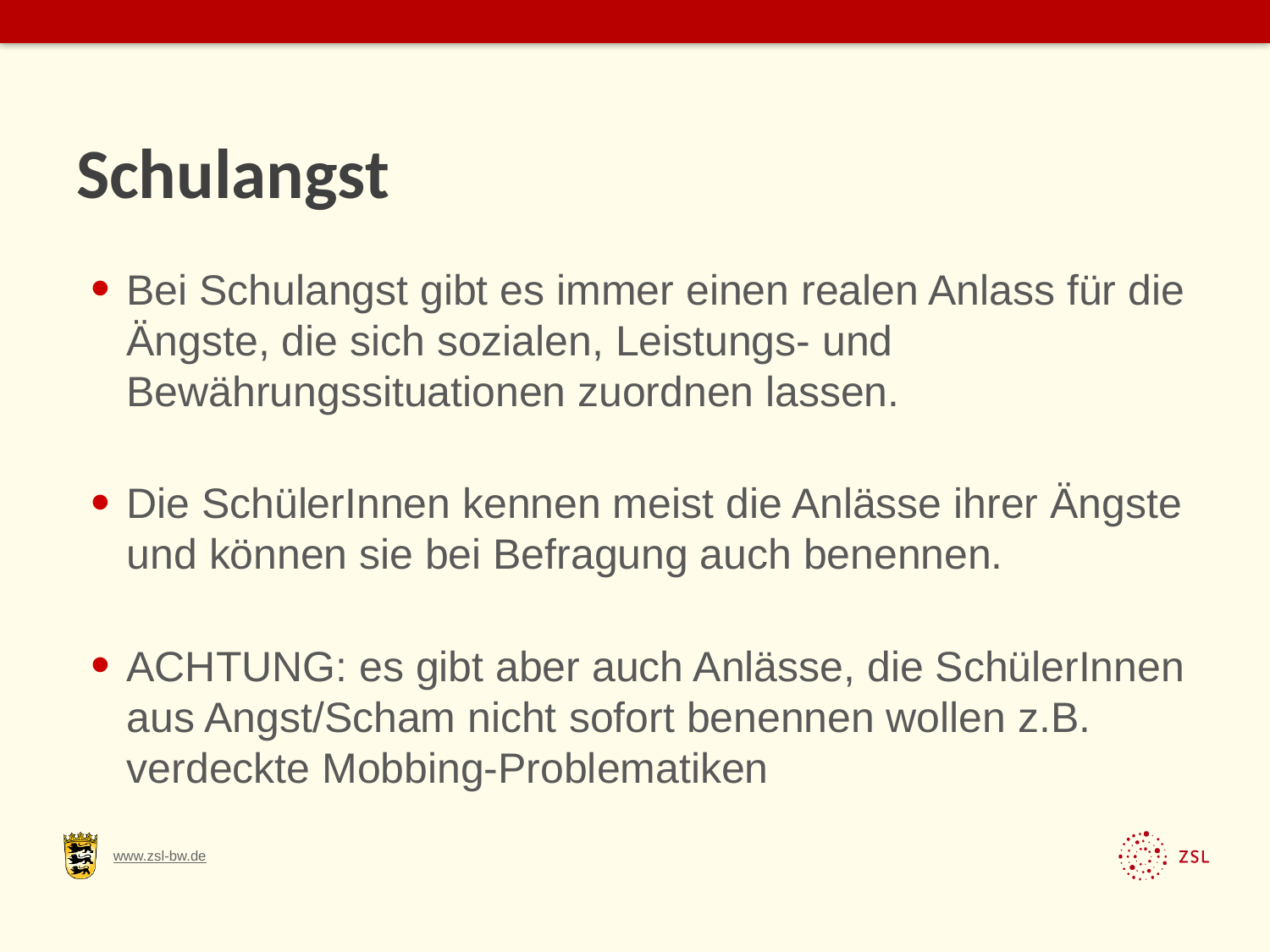

# Schulangst
Bei Schulangst gibt es immer einen realen Anlass für die Ängste, die sich sozialen, Leistungs- und Bewährungssituationen zuordnen lassen.

Die SchülerInnen kennen meist die Anlässe ihrer Ängste und können sie bei Befragung auch benennen.

ACHTUNG: es gibt aber auch Anlässe, die SchülerInnen aus Angst/Scham nicht sofort benennen wollen z.B. verdeckte Mobbing-Problematiken